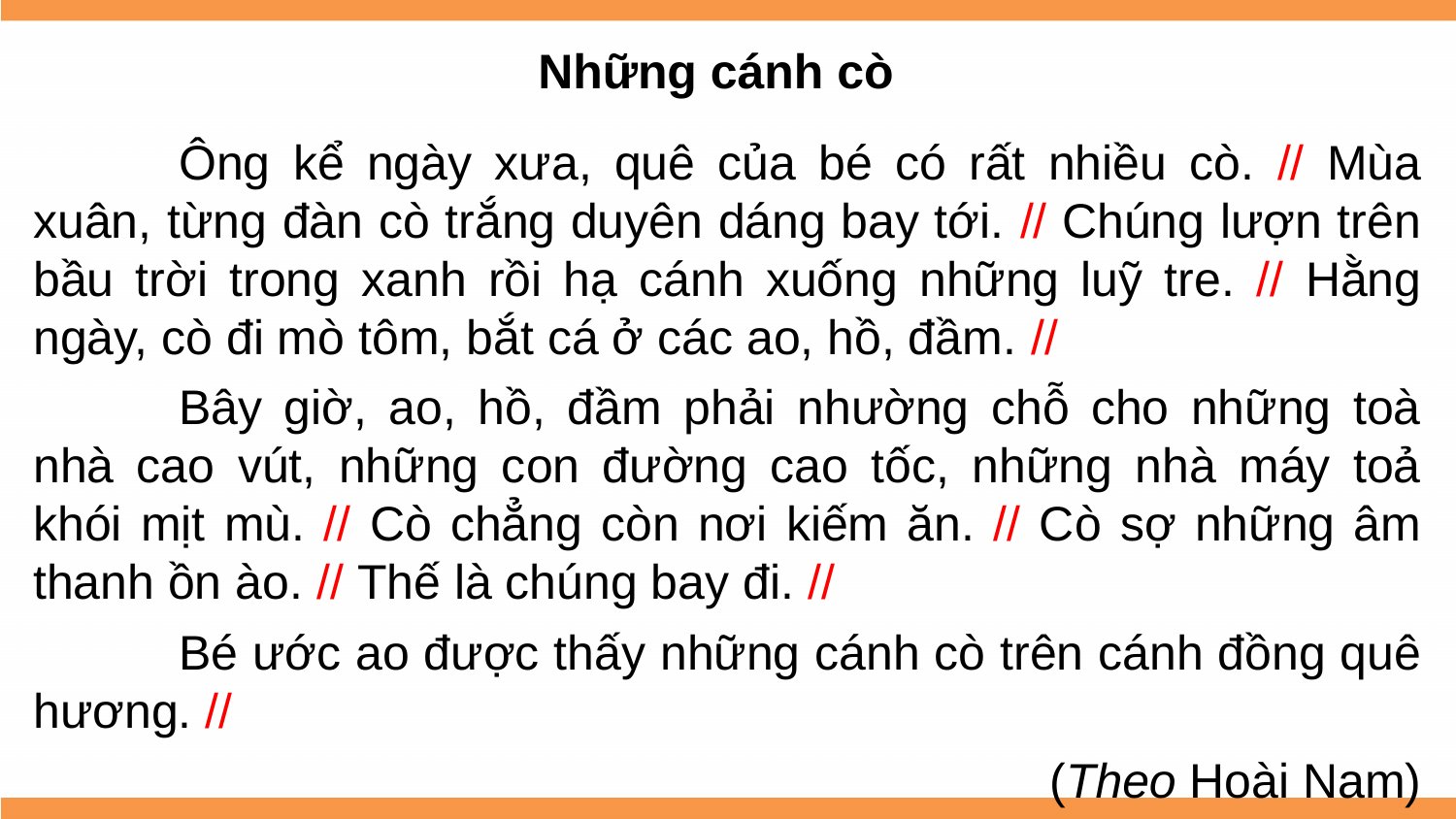

Những cánh cò
	Ông kể ngày xưa, quê của bé có rất nhiều cò. // Mùa xuân, từng đàn cò trắng duyên dáng bay tới. // Chúng lượn trên bầu trời trong xanh rồi hạ cánh xuống những luỹ tre. // Hằng ngày, cò đi mò tôm, bắt cá ở các ao, hồ, đầm. //
	Bây giờ, ao, hồ, đầm phải nhường chỗ cho những toà nhà cao vút, những con đường cao tốc, những nhà máy toả khói mịt mù. // Cò chẳng còn nơi kiếm ăn. // Cò sợ những âm thanh ồn ào. // Thế là chúng bay đi. //
	Bé ước ao được thấy những cánh cò trên cánh đồng quê hương. //
(Theo Hoài Nam)